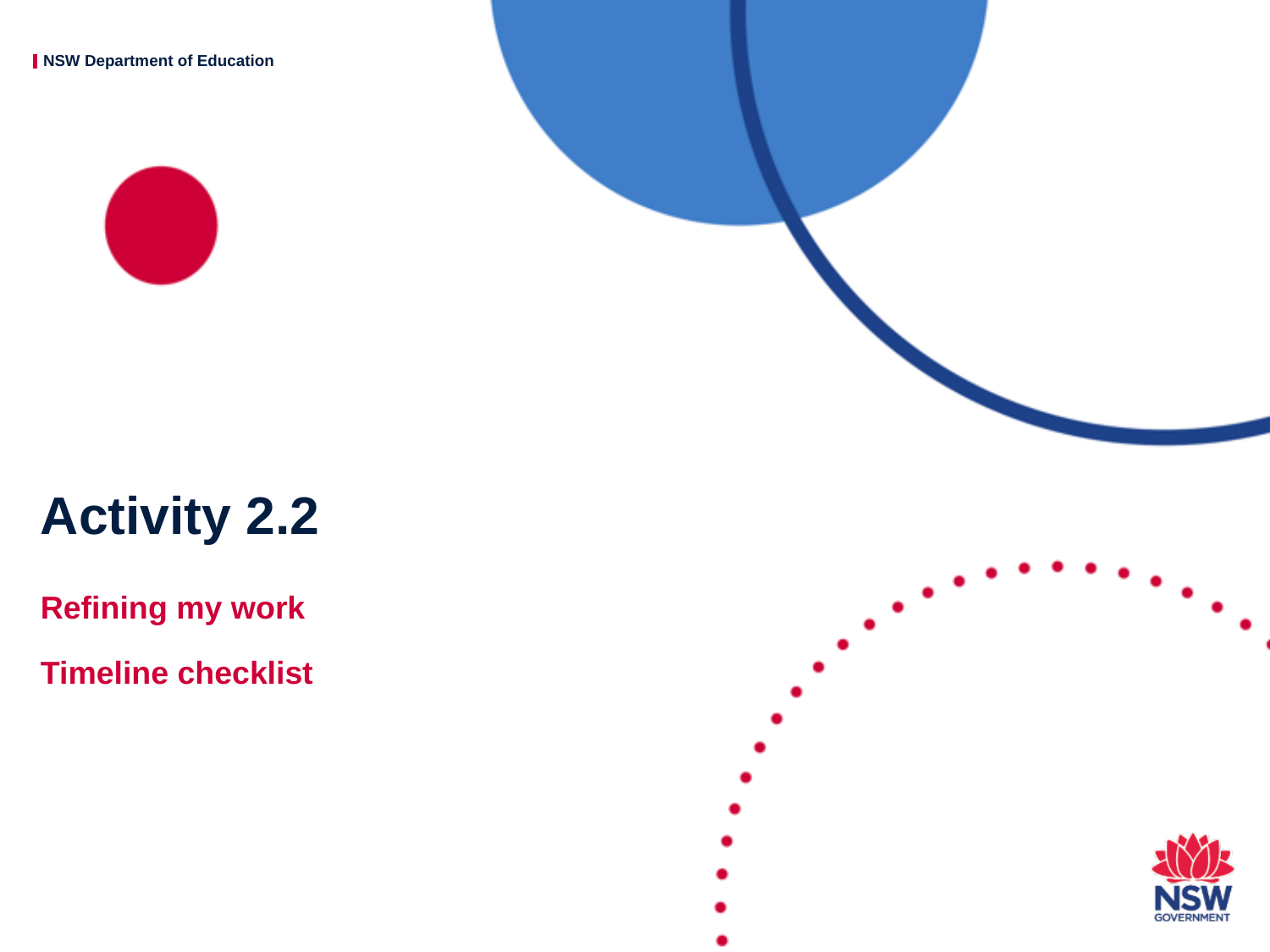

# Activity 2.2
Refining my work
Timeline checklist